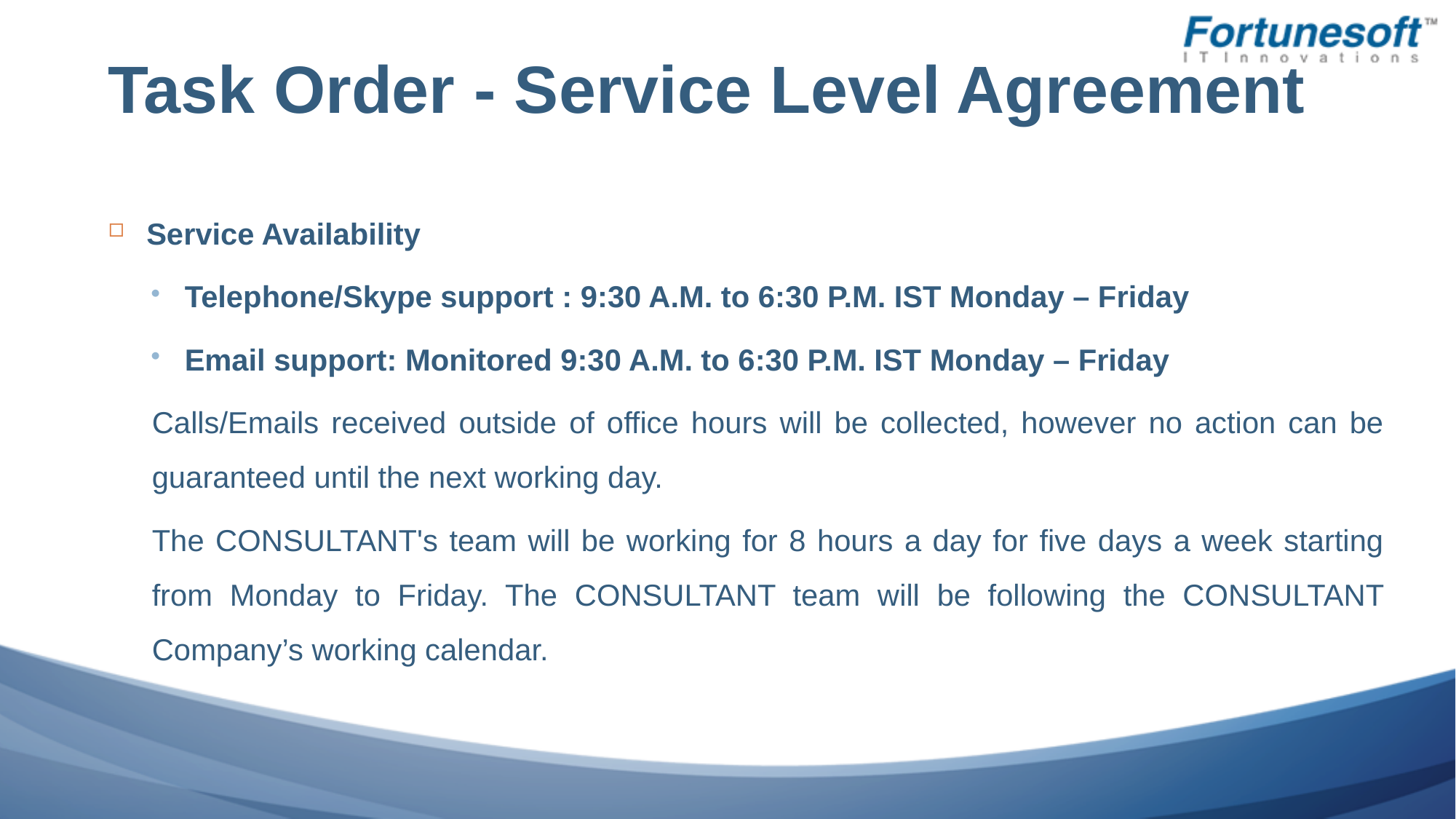

# Task Order - Service Level Agreement
Service Availability
Telephone/Skype support : 9:30 A.M. to 6:30 P.M. IST Monday – Friday
Email support: Monitored 9:30 A.M. to 6:30 P.M. IST Monday – Friday
Calls/Emails received outside of office hours will be collected, however no action can be guaranteed until the next working day.
The CONSULTANT's team will be working for 8 hours a day for five days a week starting from Monday to Friday. The CONSULTANT team will be following the CONSULTANT Company’s working calendar.